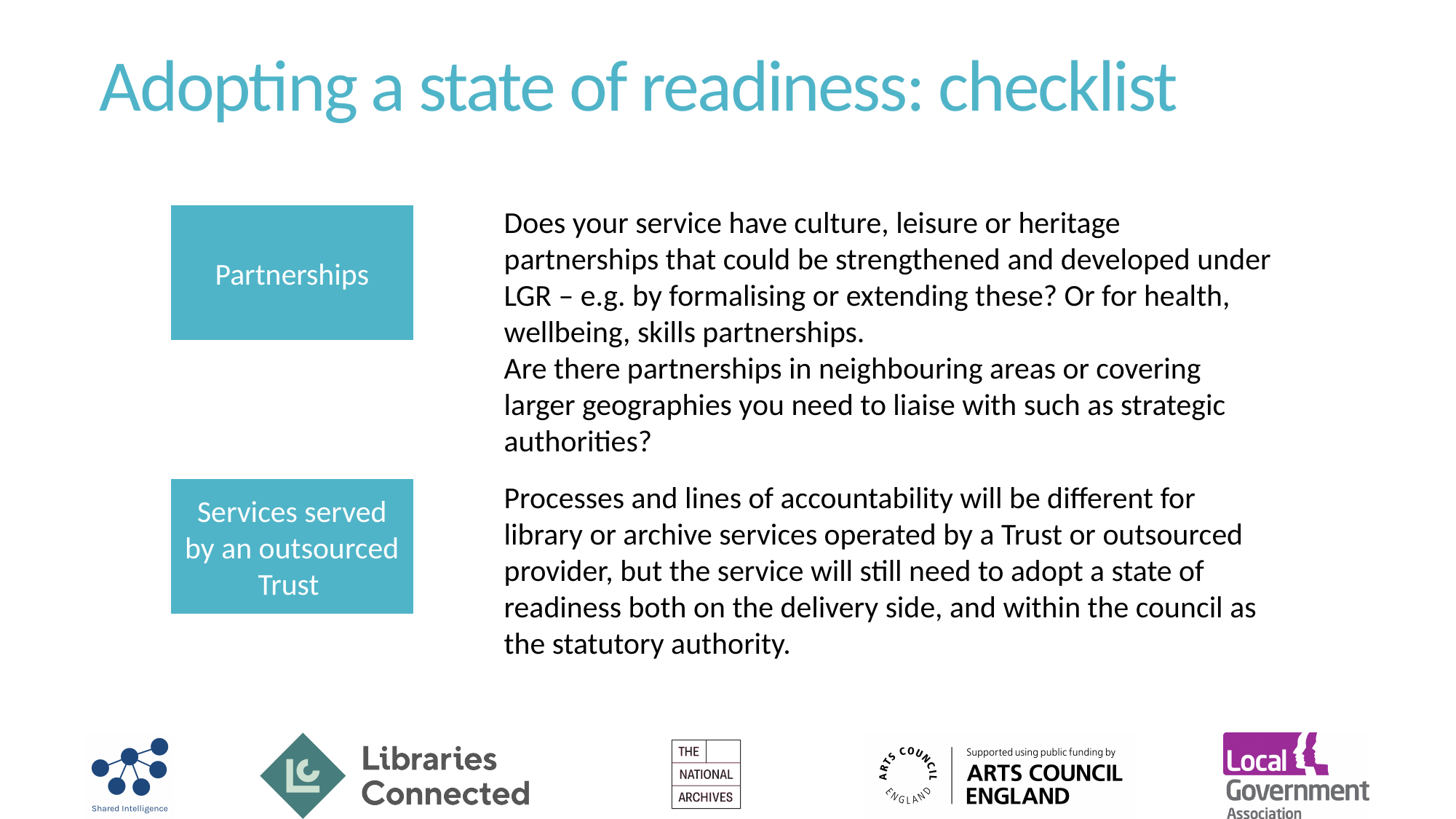

# Adopting a state of readiness: checklist
Does your service have culture, leisure or heritage partnerships that could be strengthened and developed under LGR – e.g. by formalising or extending these? Or for health, wellbeing, skills partnerships.
Are there partnerships in neighbouring areas or covering larger geographies you need to liaise with such as strategic authorities?
Partnerships
Processes and lines of accountability will be different for library or archive services operated by a Trust or outsourced provider, but the service will still need to adopt a state of readiness both on the delivery side, and within the council as the statutory authority.
Services served by an outsourced Trust